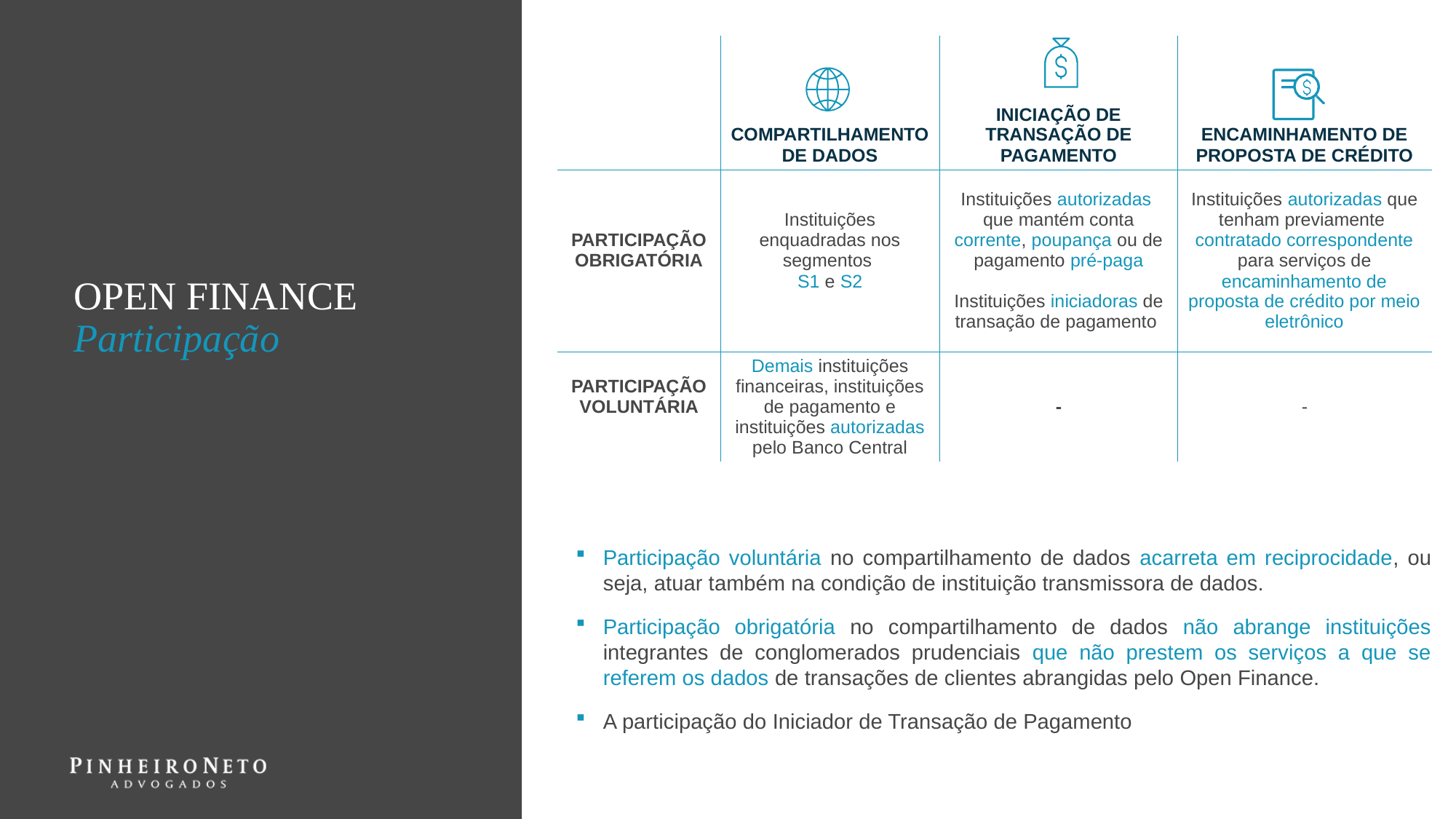

|  | COMPARTILHAMENTO DE DADOS | INICIAÇÃO DE TRANSAÇÃO DE PAGAMENTO | ENCAMINHAMENTO DE PROPOSTA DE CRÉDITO |
| --- | --- | --- | --- |
| Participação obrigatória | Instituições enquadradas nos segmentos S1 e S2 | Instituições autorizadas que mantém conta corrente, poupança ou de pagamento pré-paga Instituições iniciadoras de transação de pagamento | Instituições autorizadas que tenham previamente contratado correspondente para serviços de encaminhamento de proposta de crédito por meio eletrônico |
| Participação voluntária | Demais instituições financeiras, instituições de pagamento e instituições autorizadas pelo Banco Central | - | - |

# OPEN FINANCE Participação
Participação voluntária no compartilhamento de dados acarreta em reciprocidade, ou seja, atuar também na condição de instituição transmissora de dados.
Participação obrigatória no compartilhamento de dados não abrange instituições integrantes de conglomerados prudenciais que não prestem os serviços a que se referem os dados de transações de clientes abrangidas pelo Open Finance.
A participação do Iniciador de Transação de Pagamento